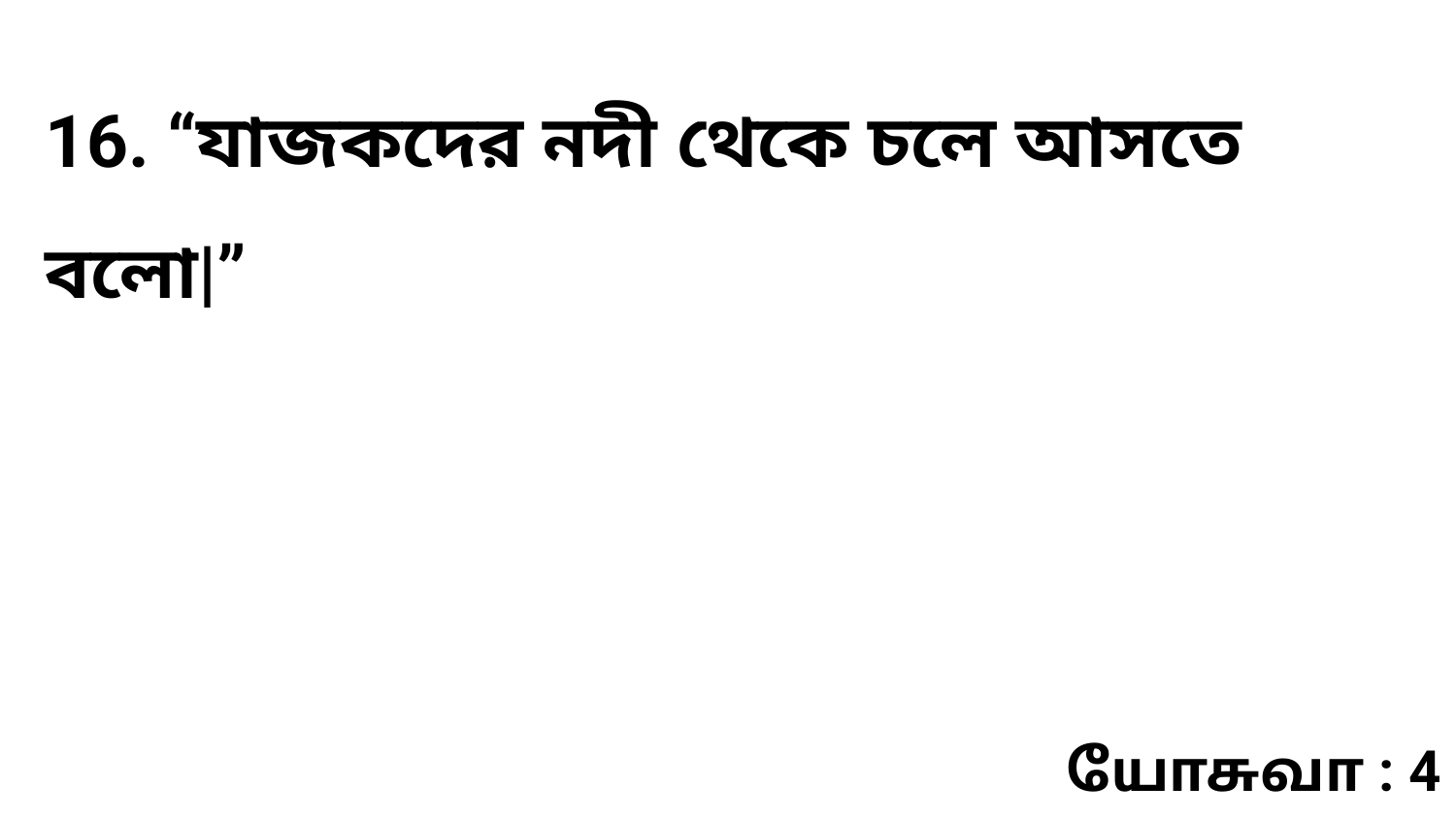

16. “যাজকদের নদী থেকে চলে আসতে বলো|”
யோசுவா : 4